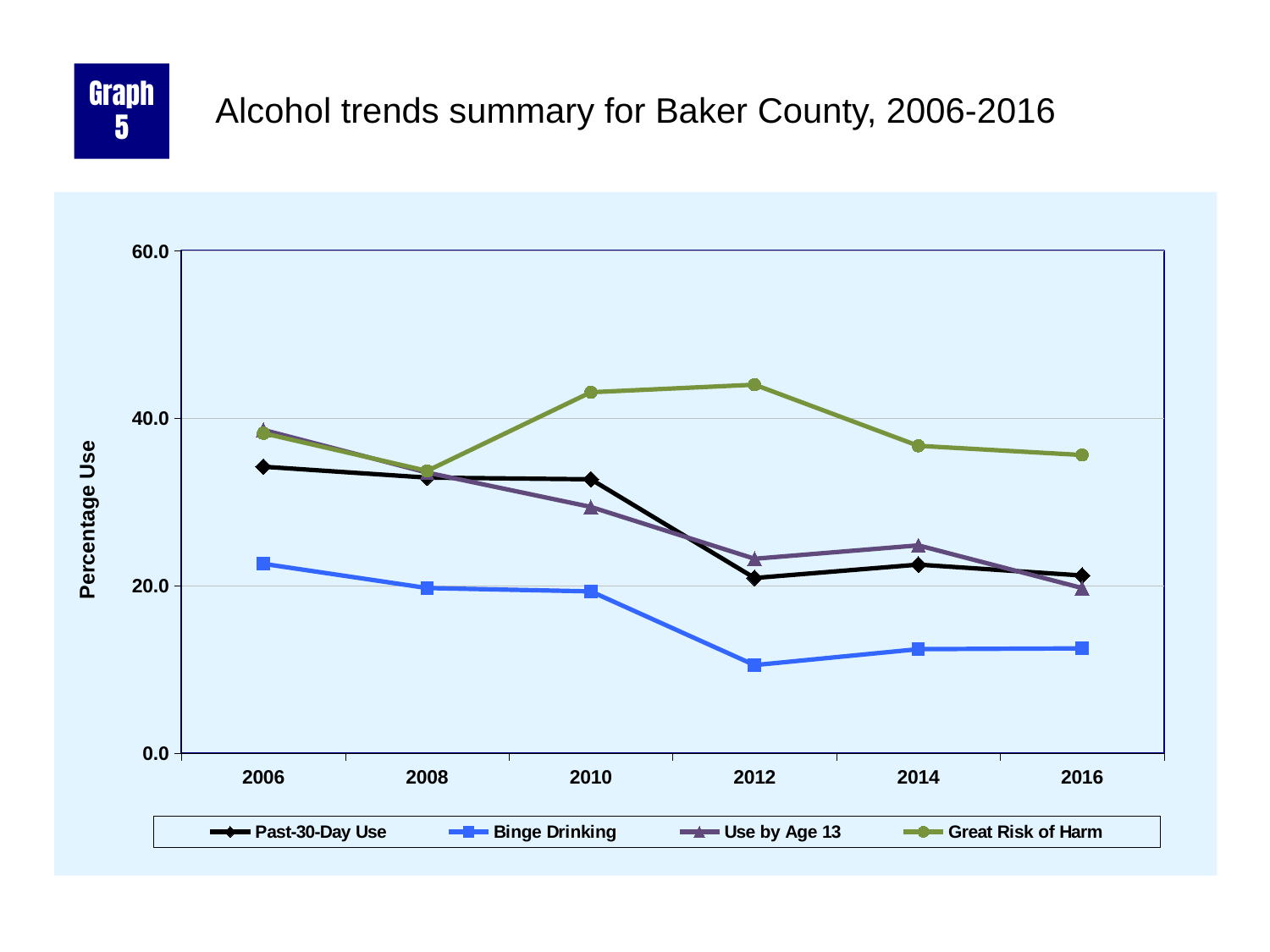

Graph 5
Alcohol trends summary for Baker County, 2006-2016

### Chart

| Category | Past-30-Day Use | Binge Drinking | Use by Age 13 | Great Risk of Harm |
|---|---|---|---|---|
| 2006 | 34.2 | 22.6 | 38.6 | 38.2 |
| 2008 | 32.9 | 19.7 | 33.5 | 33.7 |
| 2010 | 32.7 | 19.3 | 29.4 | 43.1 |
| 2012 | 20.9 | 10.5 | 23.2 | 44.0 |
| 2014 | 22.5 | 12.4 | 24.8 | 36.7 |
| 2016 | 21.2 | 12.5 | 19.7 | 35.6 |